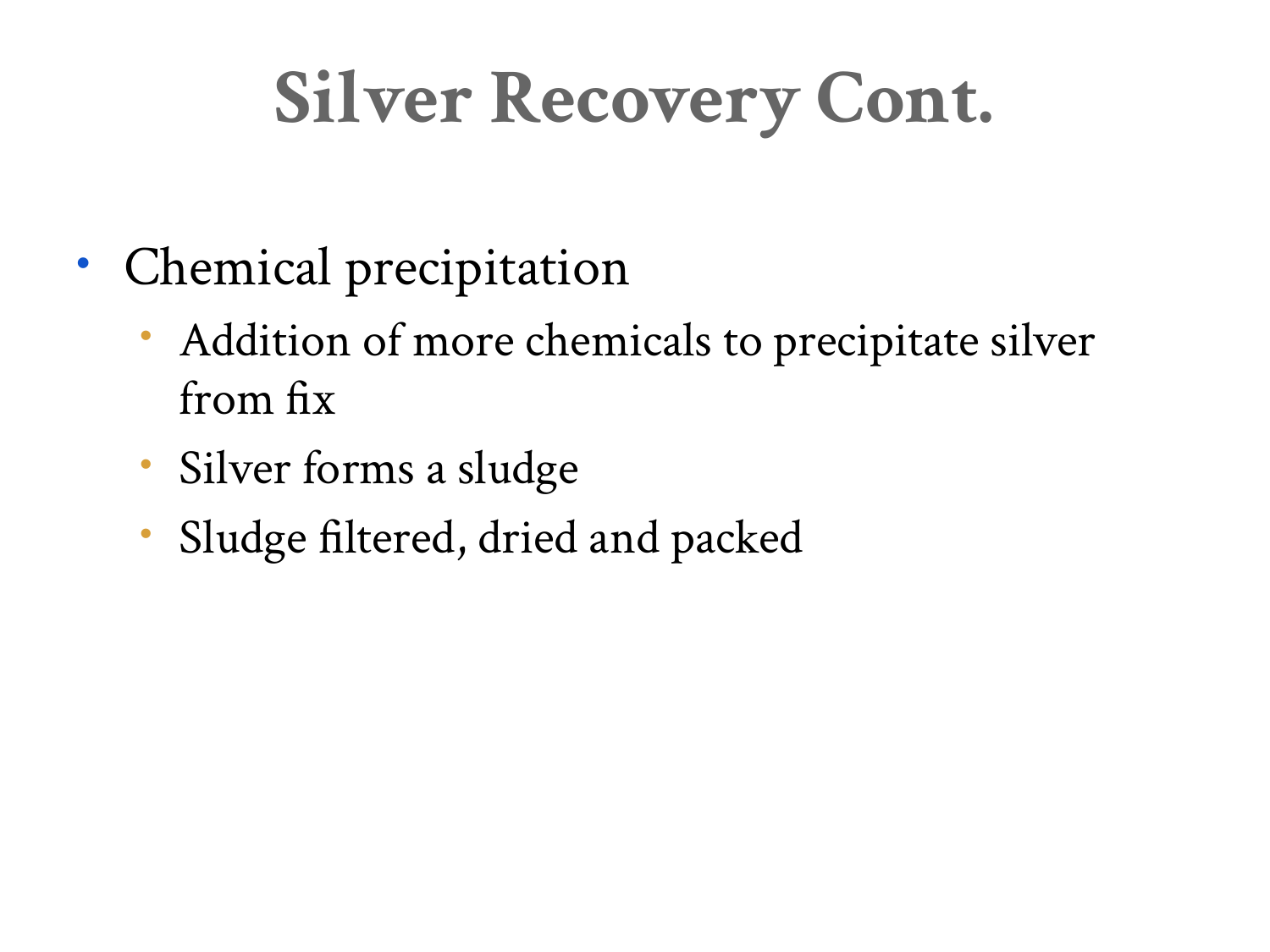

# Silver Recovery Cont.
Chemical precipitation
Addition of more chemicals to precipitate silver from fix
Silver forms a sludge
Sludge filtered, dried and packed